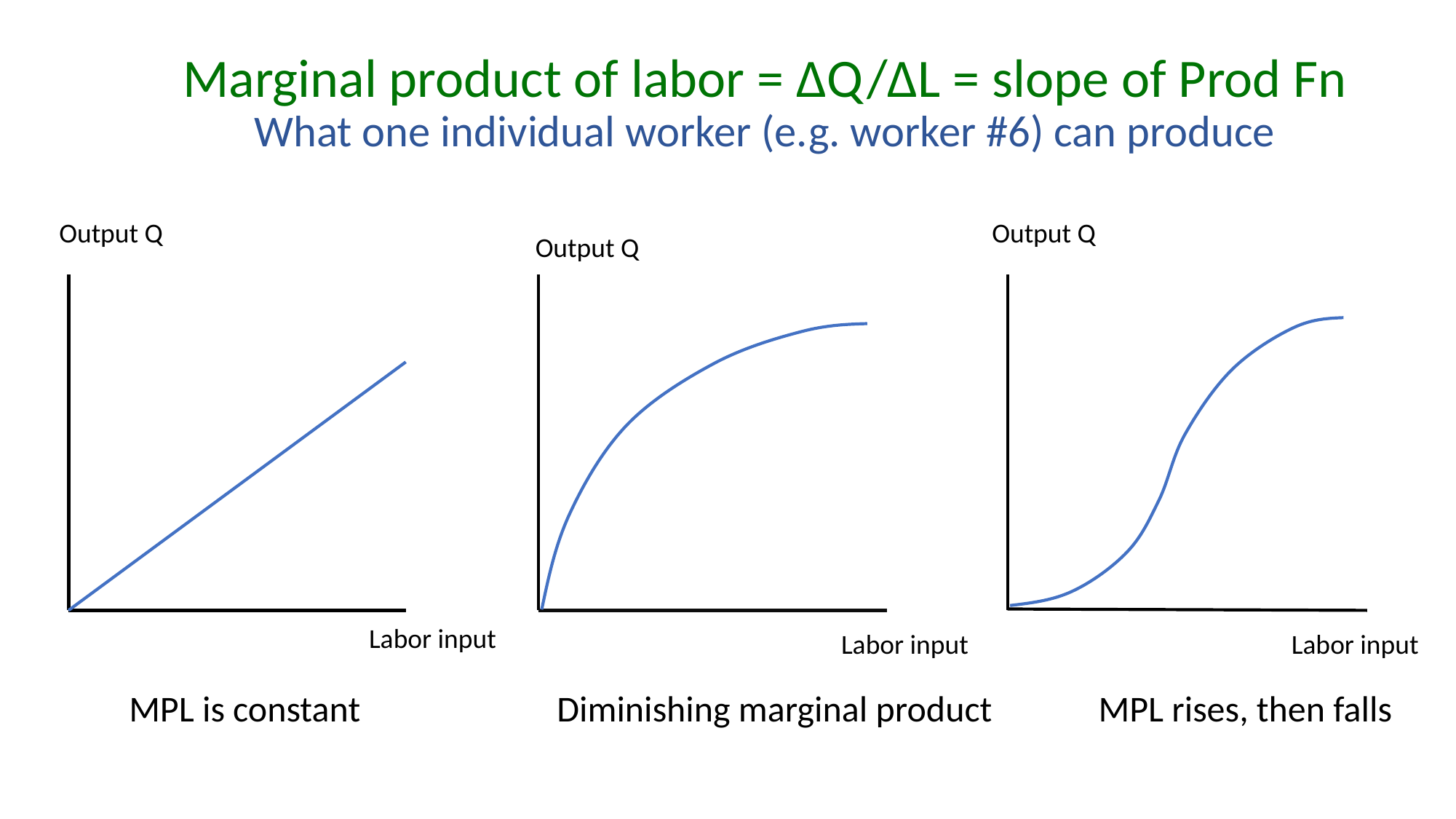

# Marginal product of labor = ∆Q/∆L = slope of Prod Fn What one individual worker (e.g. worker #6) can produce
Output Q
Output Q
Output Q

Labor input
Labor input
Labor input
MPL is constant                        Diminishing marginal product             MPL rises, then falls